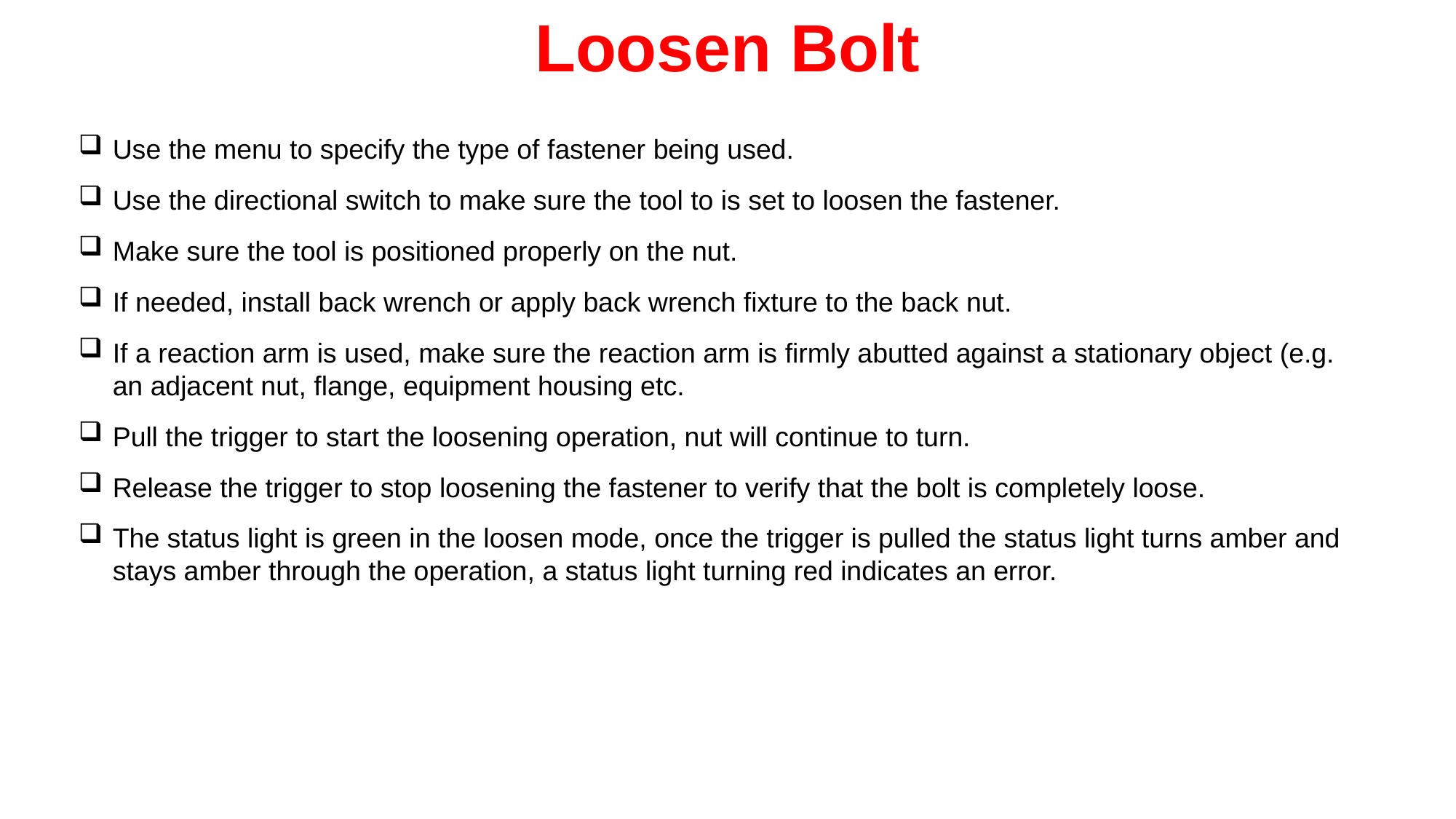

Loosen Bolt
Use the menu to specify the type of fastener being used.
Use the directional switch to make sure the tool to is set to loosen the fastener.
Make sure the tool is positioned properly on the nut.
If needed, install back wrench or apply back wrench fixture to the back nut.
If a reaction arm is used, make sure the reaction arm is firmly abutted against a stationary object (e.g. an adjacent nut, flange, equipment housing etc.
Pull the trigger to start the loosening operation, nut will continue to turn.
Release the trigger to stop loosening the fastener to verify that the bolt is completely loose.
The status light is green in the loosen mode, once the trigger is pulled the status light turns amber and stays amber through the operation, a status light turning red indicates an error.